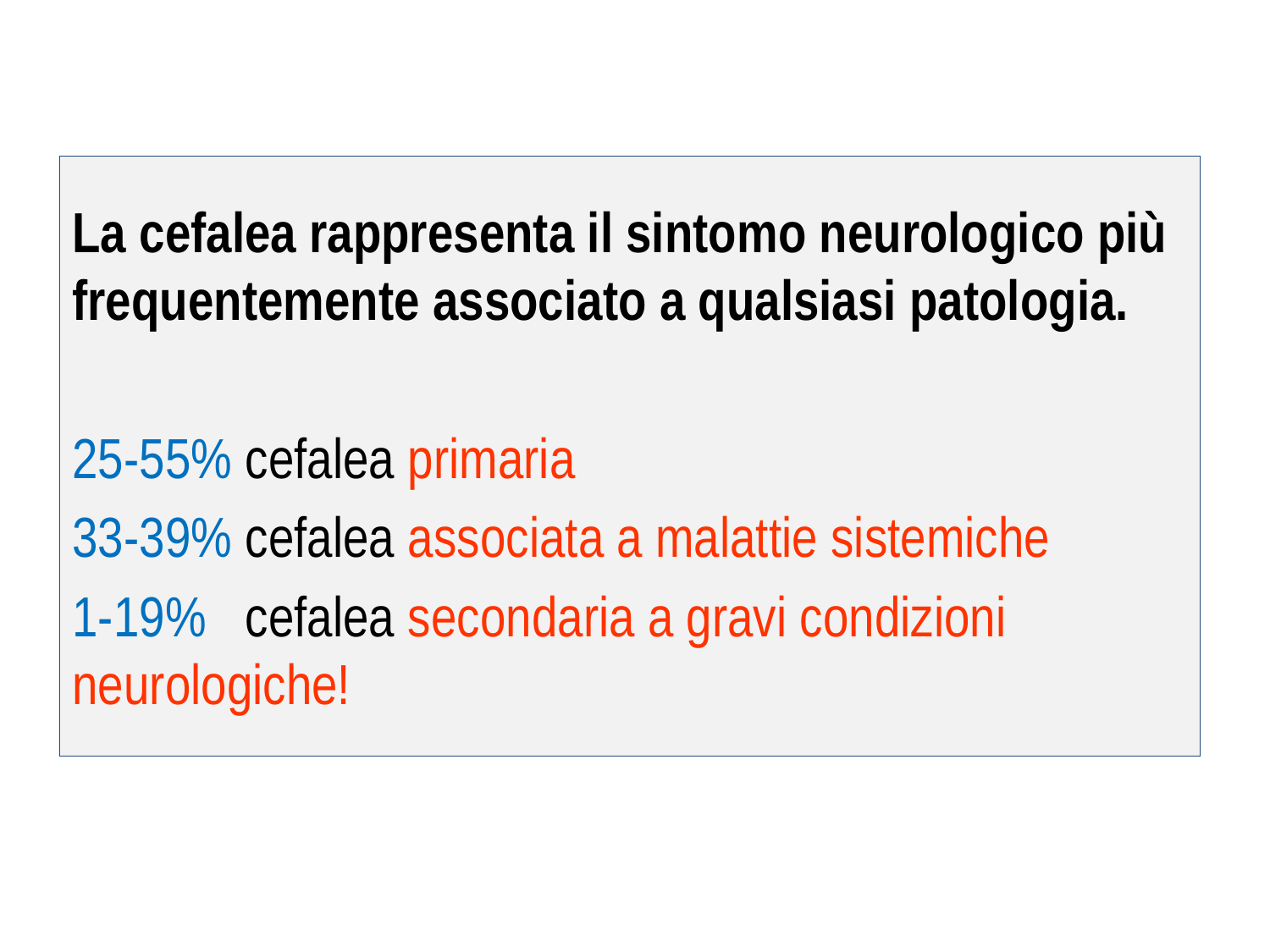

La cefalea rappresenta il sintomo neurologico più frequentemente associato a qualsiasi patologia.

25-55% cefalea primaria
33-39% cefalea associata a malattie sistemiche
1-19%   cefalea secondaria a gravi condizioni neurologiche!